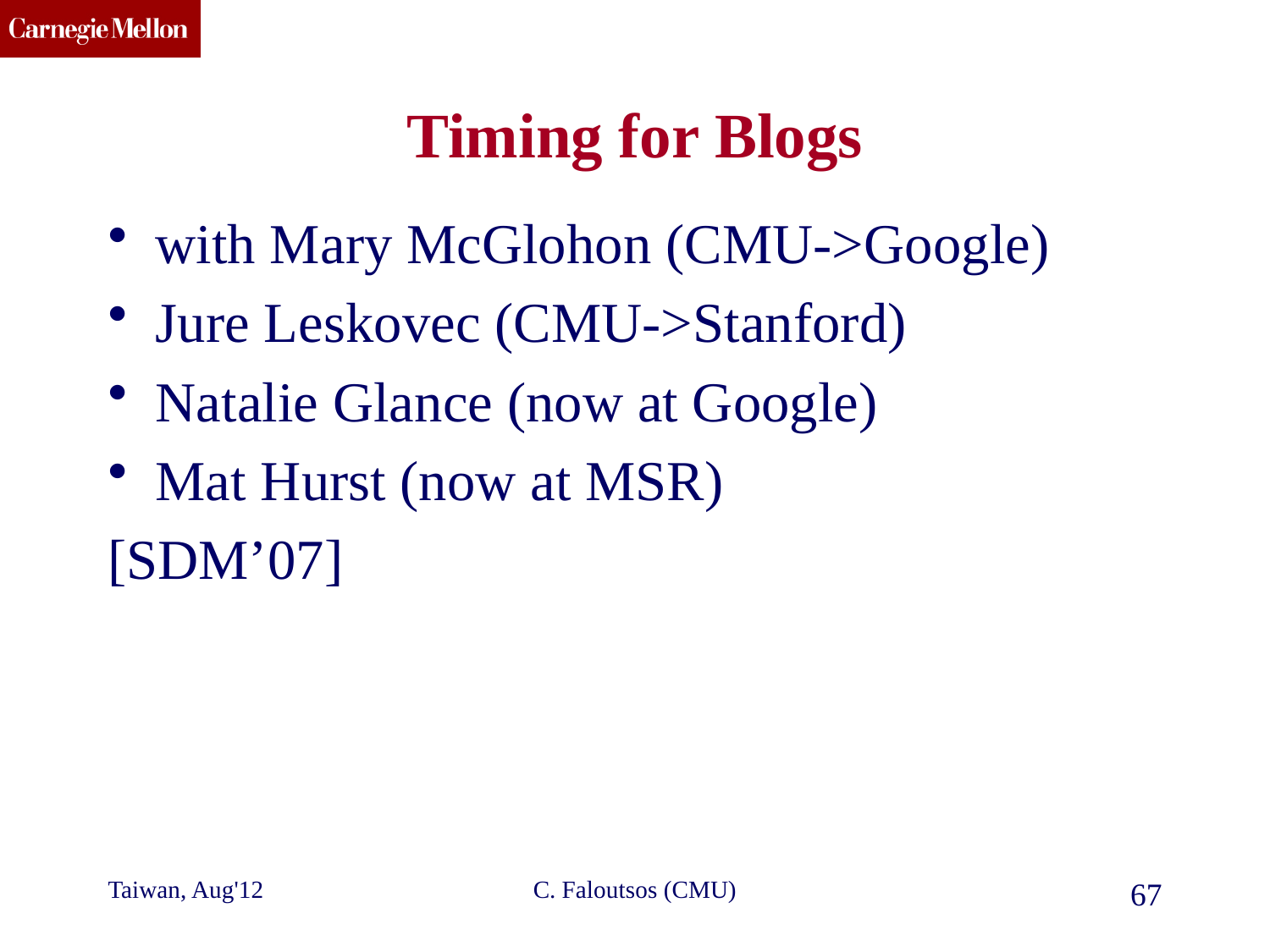

# Timing for Blogs
with Mary McGlohon (CMU->Google)
Jure Leskovec (CMU->Stanford)
Natalie Glance (now at Google)
Mat Hurst (now at MSR)
[SDM’07]
Taiwan, Aug'12
C. Faloutsos (CMU)
67